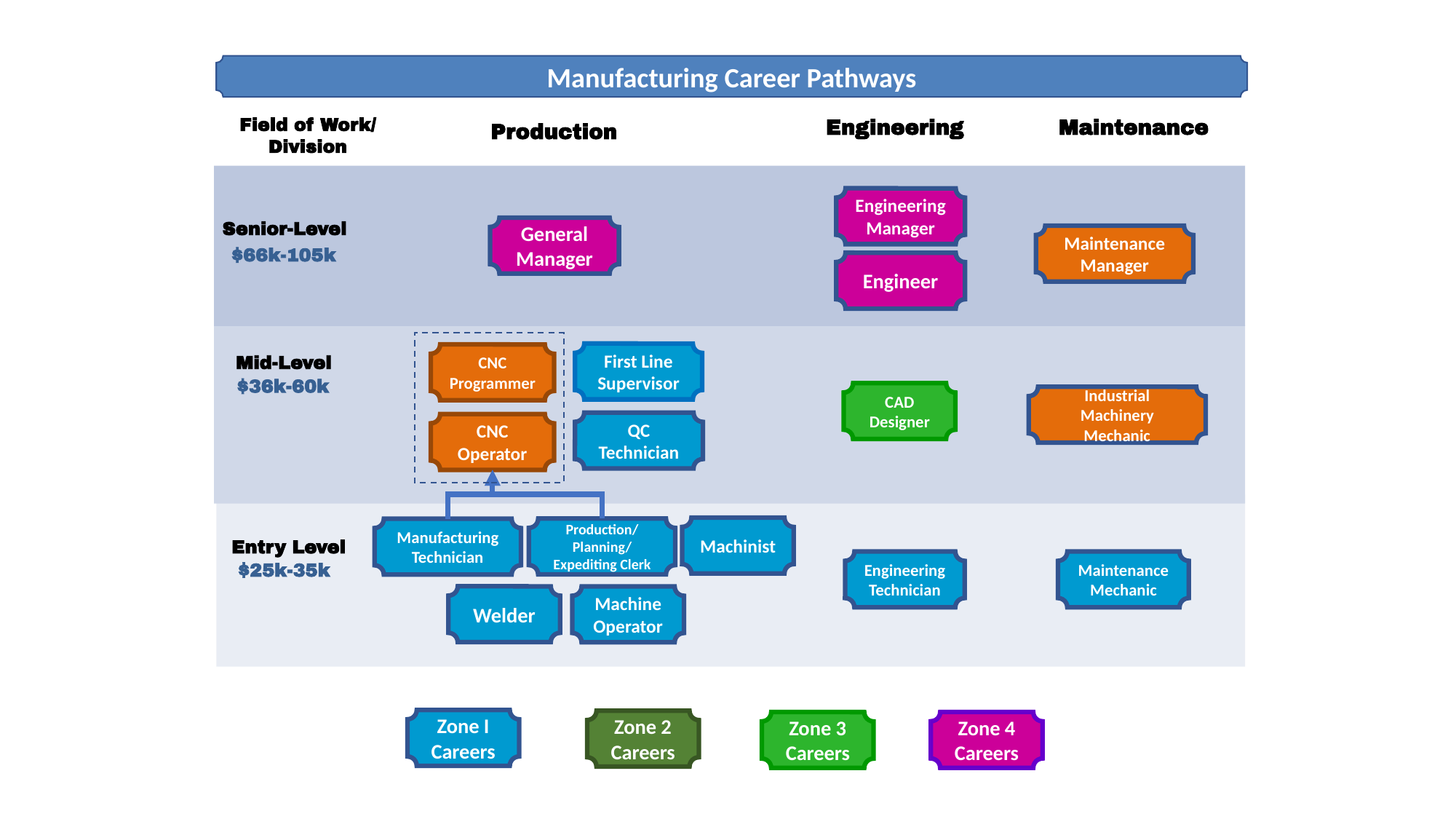

Health Care Career Pathways (Through Partner Providers Cecil College and Harford Community College)
Manufacturing Career Pathways
Field of Work/ Division
Engineering
Maintenance
Production

Engineering Manager
Senior-Level
General Manager
Maintenance Manager
$66k-105k
Engineer

First Line Supervisor
CNC Programmer
Mid-Level
$36k-60k
CAD Designer
Industrial Machinery Mechanic
QC Technician
CNC Operator

Machinist
Production/ Planning/ Expediting Clerk
Manufacturing Technician
Entry Level
Engineering Technician
Maintenance Mechanic
$25k-35k
Welder
Machine Operator
Zone I Careers
Zone 2 Careers
Zone 4 Careers
Zone 3 Careers